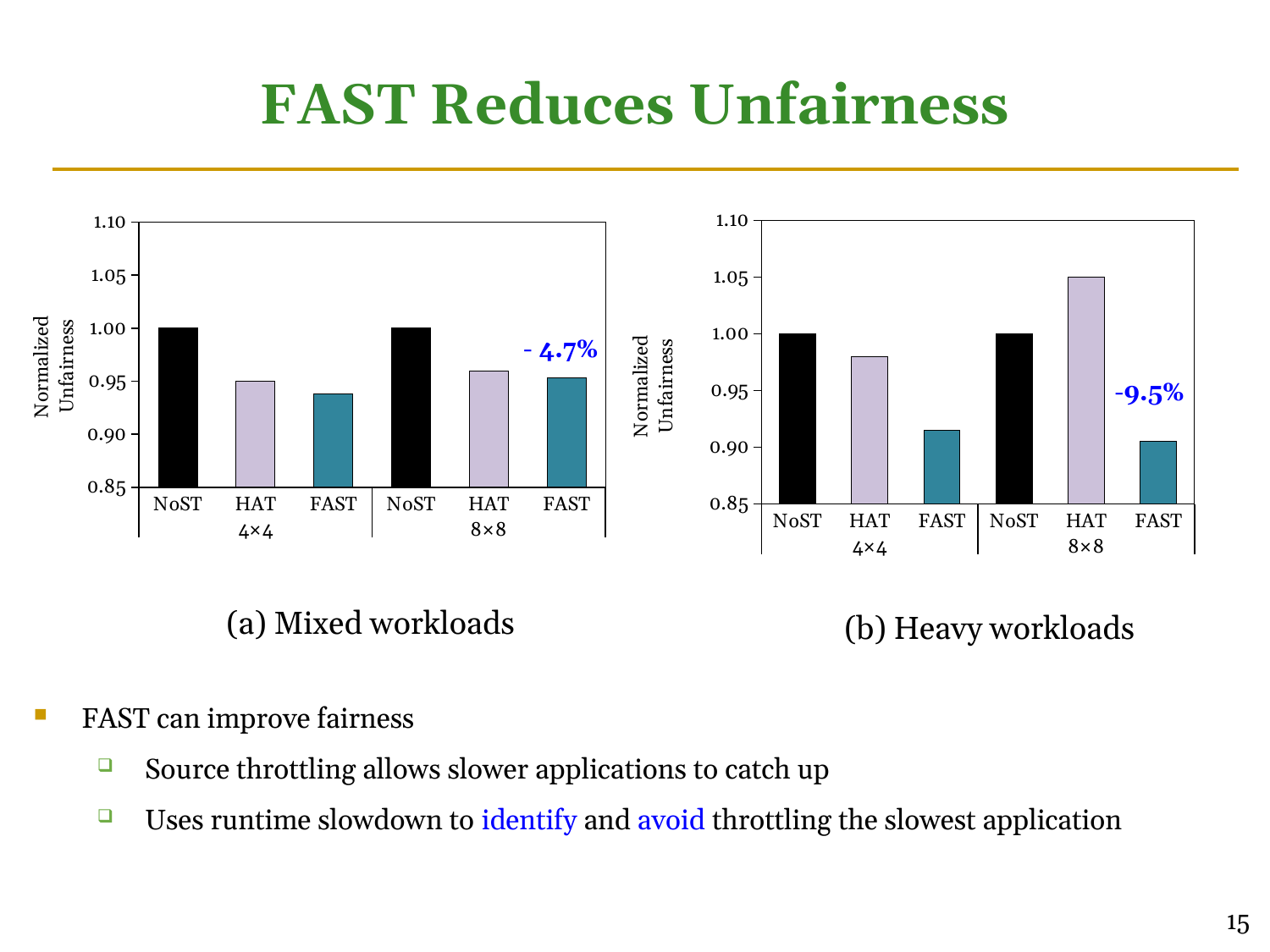

# FAST Reduces Unfairness

### Chart

| Category |  |
|---|---|
| NoST | 1.0 |
| HAT | 0.98 |
| FAST | 0.915 |
| NoST | 1.0 |
| HAT | 1.05 |
| FAST | 0.905 |

### Chart

| Category |  |
|---|---|
| NoST | 1.0 |
| HAT | 0.95 |
| FAST | 0.938 |
| NoST | 1.0 |
| HAT | 0.96 |
| FAST | 0.953 |
- 4.7%
-9.5%
(a) Mixed workloads
(b) Heavy workloads
FAST can improve fairness
Source throttling allows slower applications to catch up
Uses runtime slowdown to identify and avoid throttling the slowest application
15